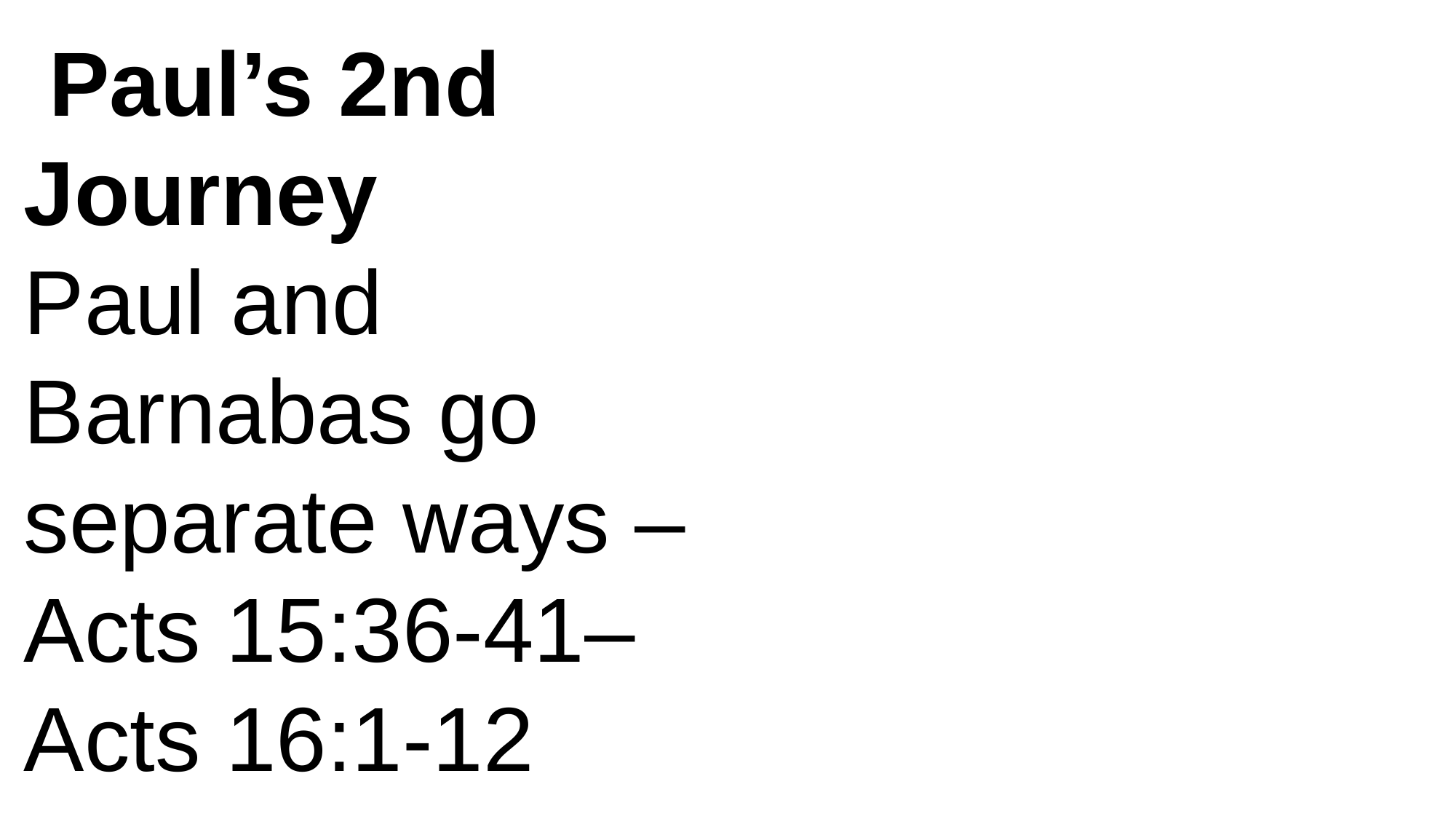

Paul’s 2nd Journey
Paul and Barnabas go separate ways – Acts 15:36-41– Acts 16:1-12